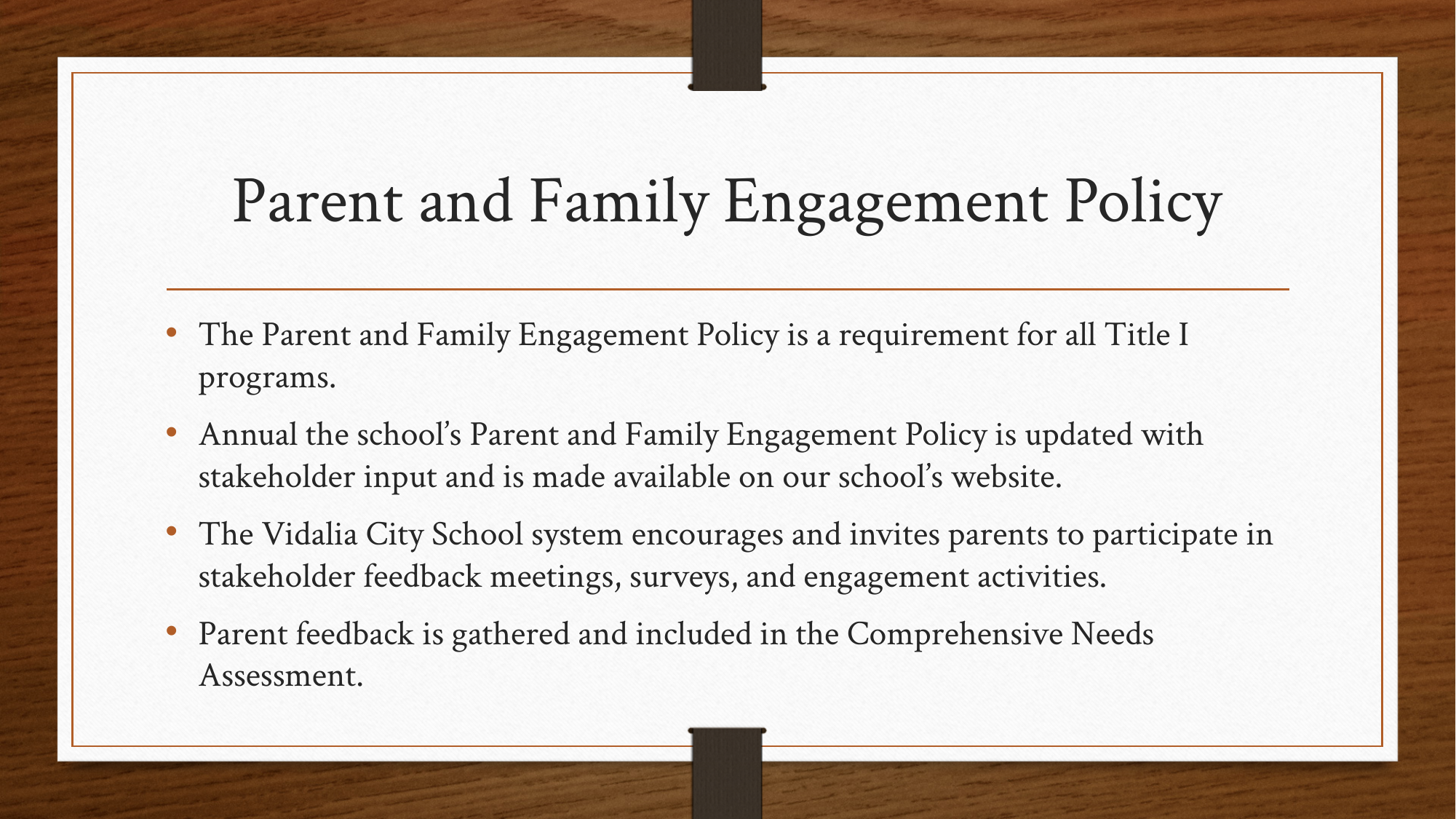

# Parent and Family Engagement Policy
The Parent and Family Engagement Policy is a requirement for all Title I programs.
Annual the school’s Parent and Family Engagement Policy is updated with stakeholder input and is made available on our school’s website.
The Vidalia City School system encourages and invites parents to participate in stakeholder feedback meetings, surveys, and engagement activities.
Parent feedback is gathered and included in the Comprehensive Needs Assessment.